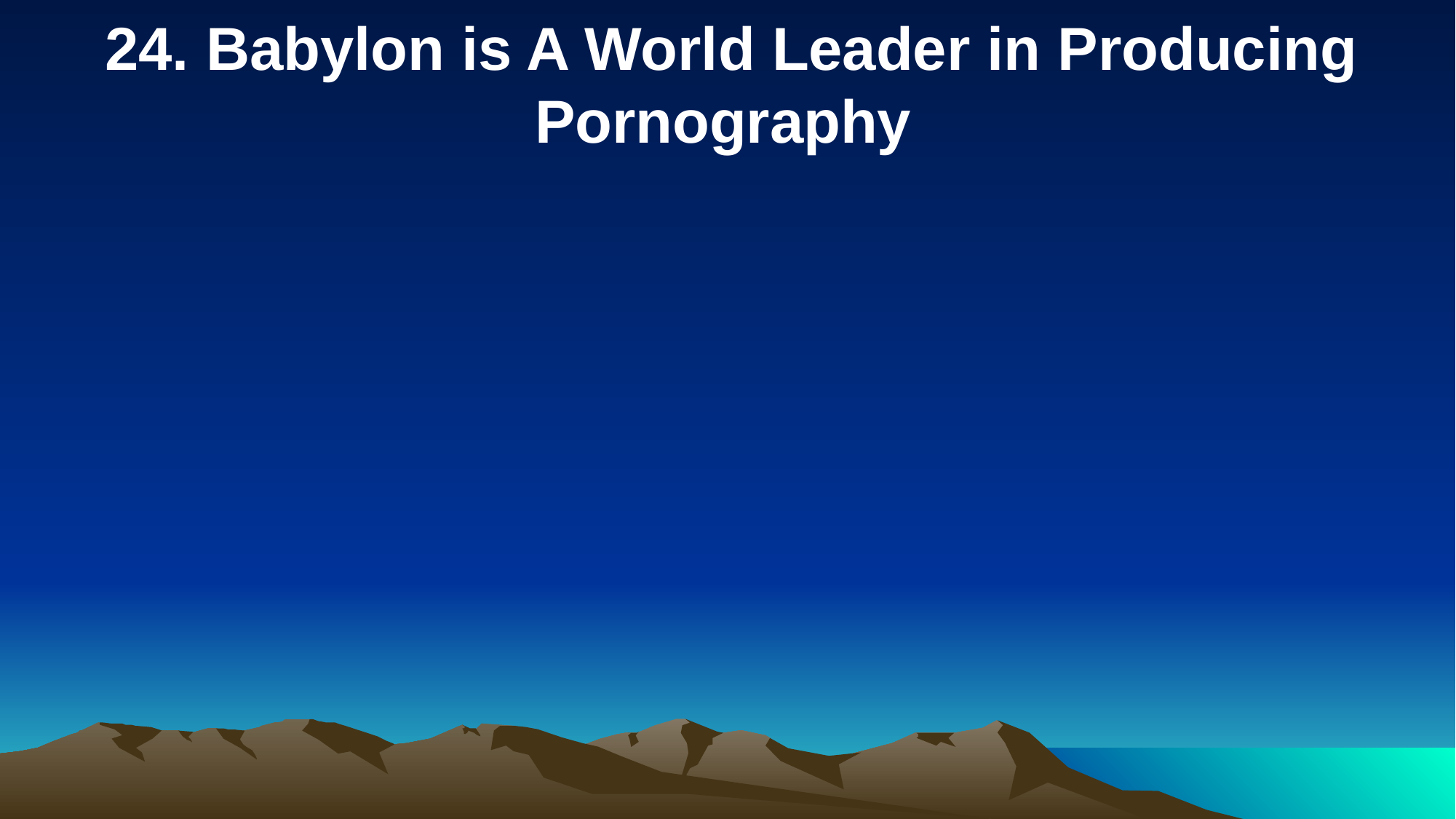

24. Babylon is A World Leader in Producing Pornography